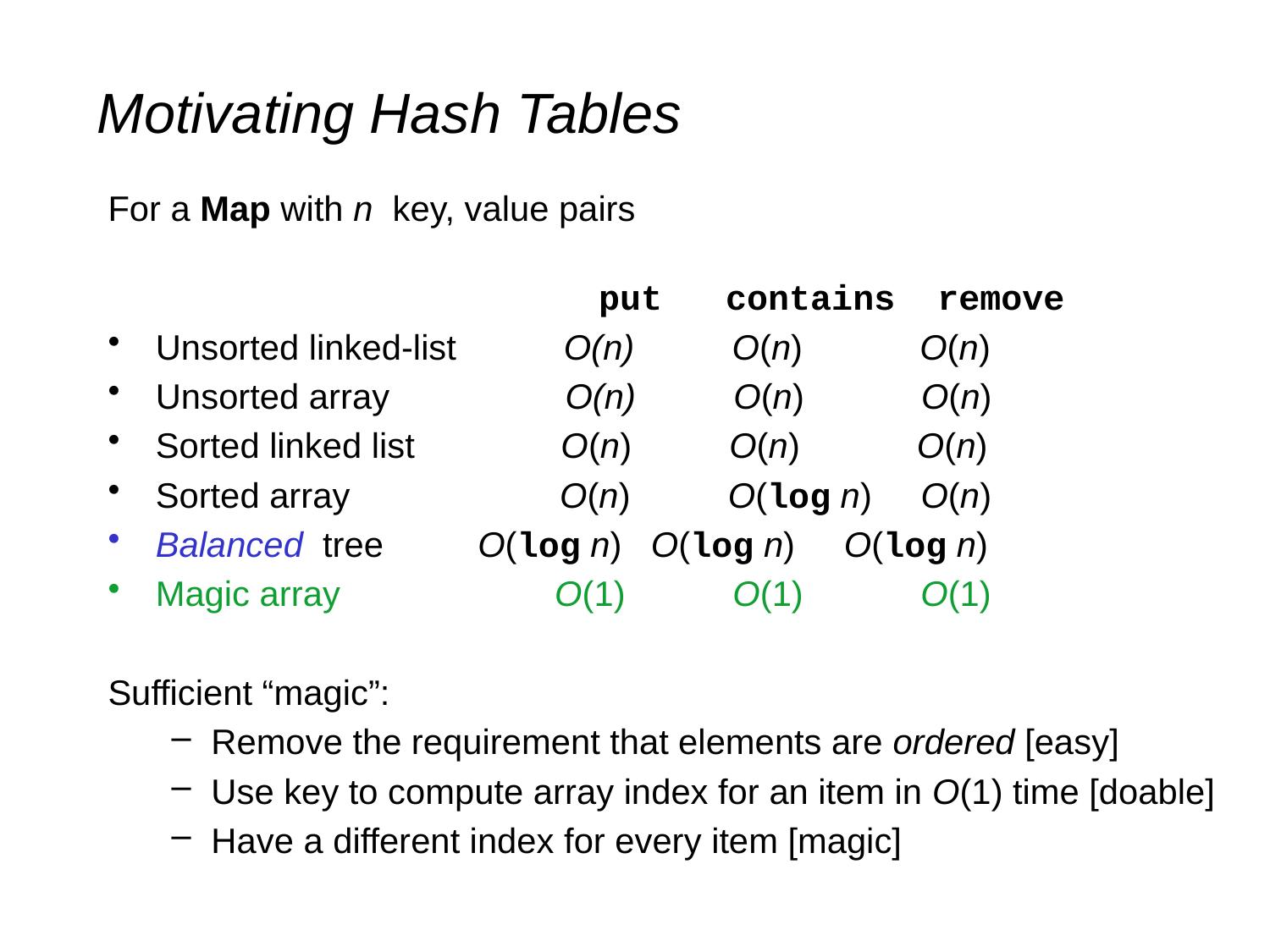

# Motivating Hash Tables
For a Map with n  key, value pairs

		        put   contains  remove
Unsorted linked-list           O(n)          O(n)            O(n)
Unsorted array                  O(n)          O(n)            O(n)
Sorted linked list               O(n)          O(n)            O(n)
Sorted array                      O(n)          O(log n)     O(n)
Balanced  tree	       O(log n)   O(log n)     O(log n)
Magic array                      O(1)           O(1)            O(1)

Sufficient “magic”:
Remove the requirement that elements are ordered [easy]
Use key to compute array index for an item in O(1) time [doable]
Have a different index for every item [magic]